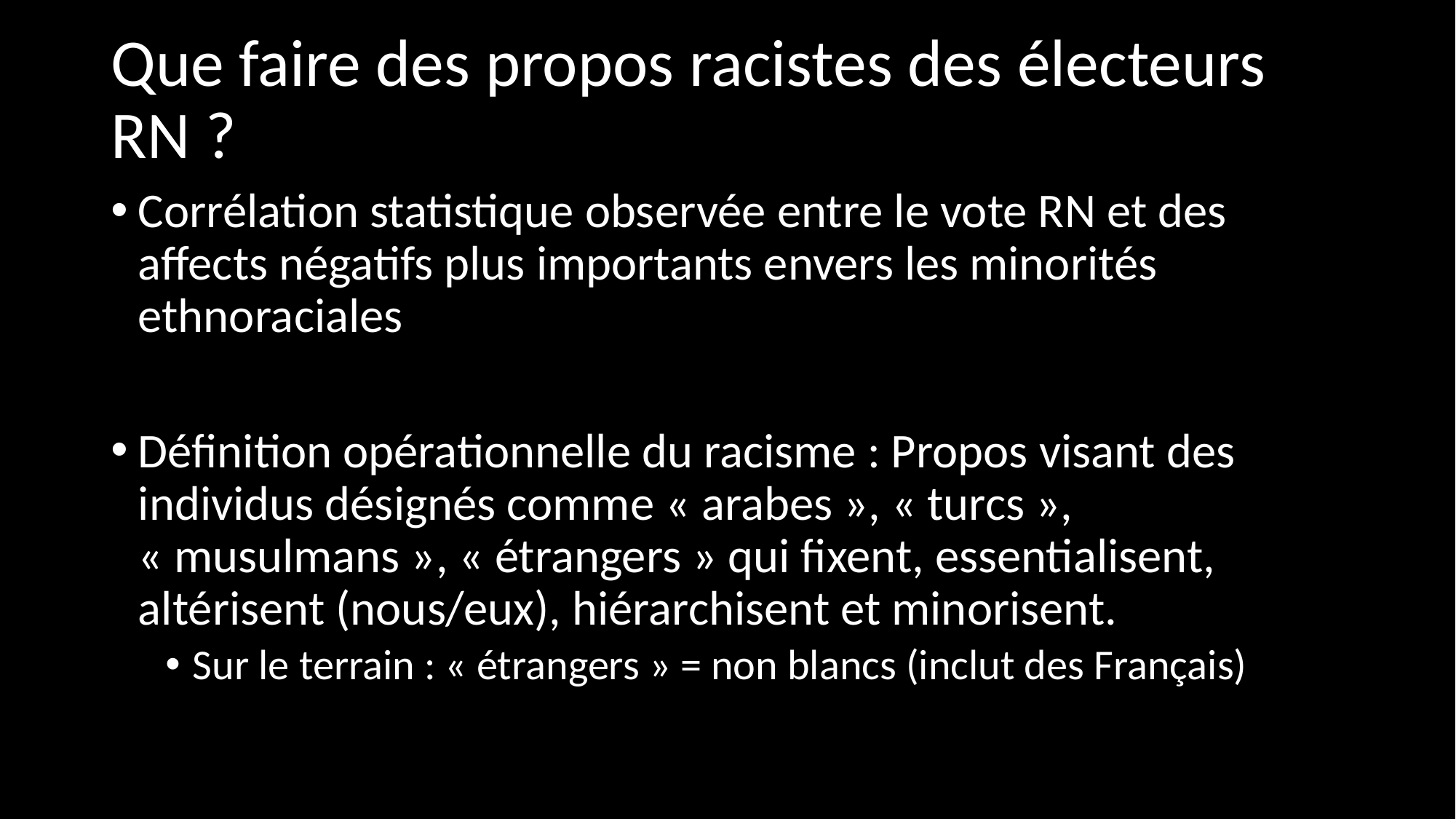

# Que faire des propos racistes des électeurs RN ?
Corrélation statistique observée entre le vote RN et des affects négatifs plus importants envers les minorités ethnoraciales

Définition opérationnelle du racisme : Propos visant des individus désignés comme « arabes », « turcs », « musulmans », « étrangers » qui fixent, essentialisent, altérisent (nous/eux), hiérarchisent et minorisent.
Sur le terrain : « étrangers » = non blancs (inclut des Français)